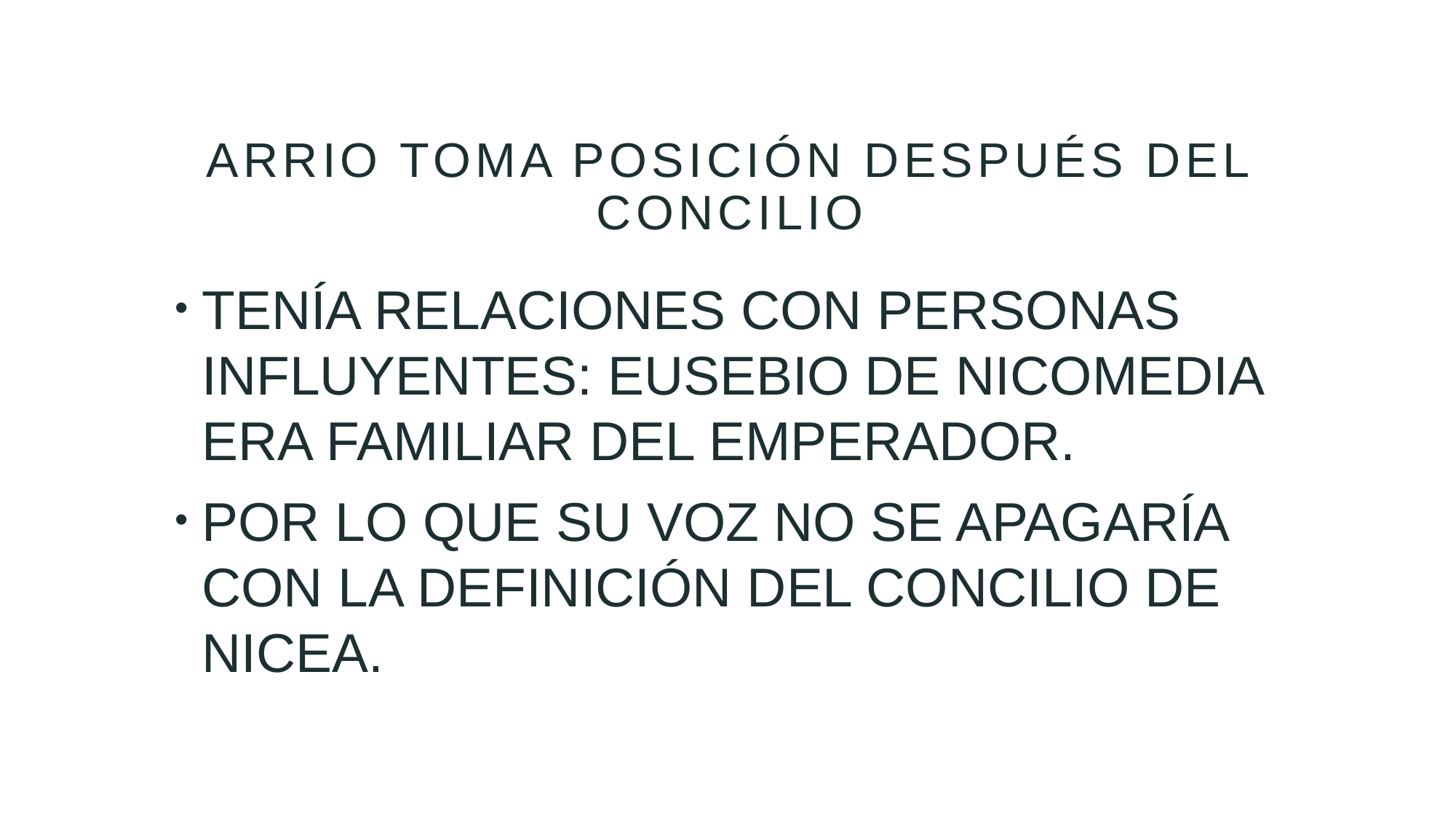

# ARRIO TOMA POSICIÓN DESPUÉS DEL CONCILIO
TENÍA RELACIONES CON PERSONAS INFLUYENTES: EUSEBIO DE NICOMEDIA ERA FAMILIAR DEL EMPERADOR.
POR LO QUE SU VOZ NO SE APAGARÍA CON LA DEFINICIÓN DEL CONCILIO DE NICEA.